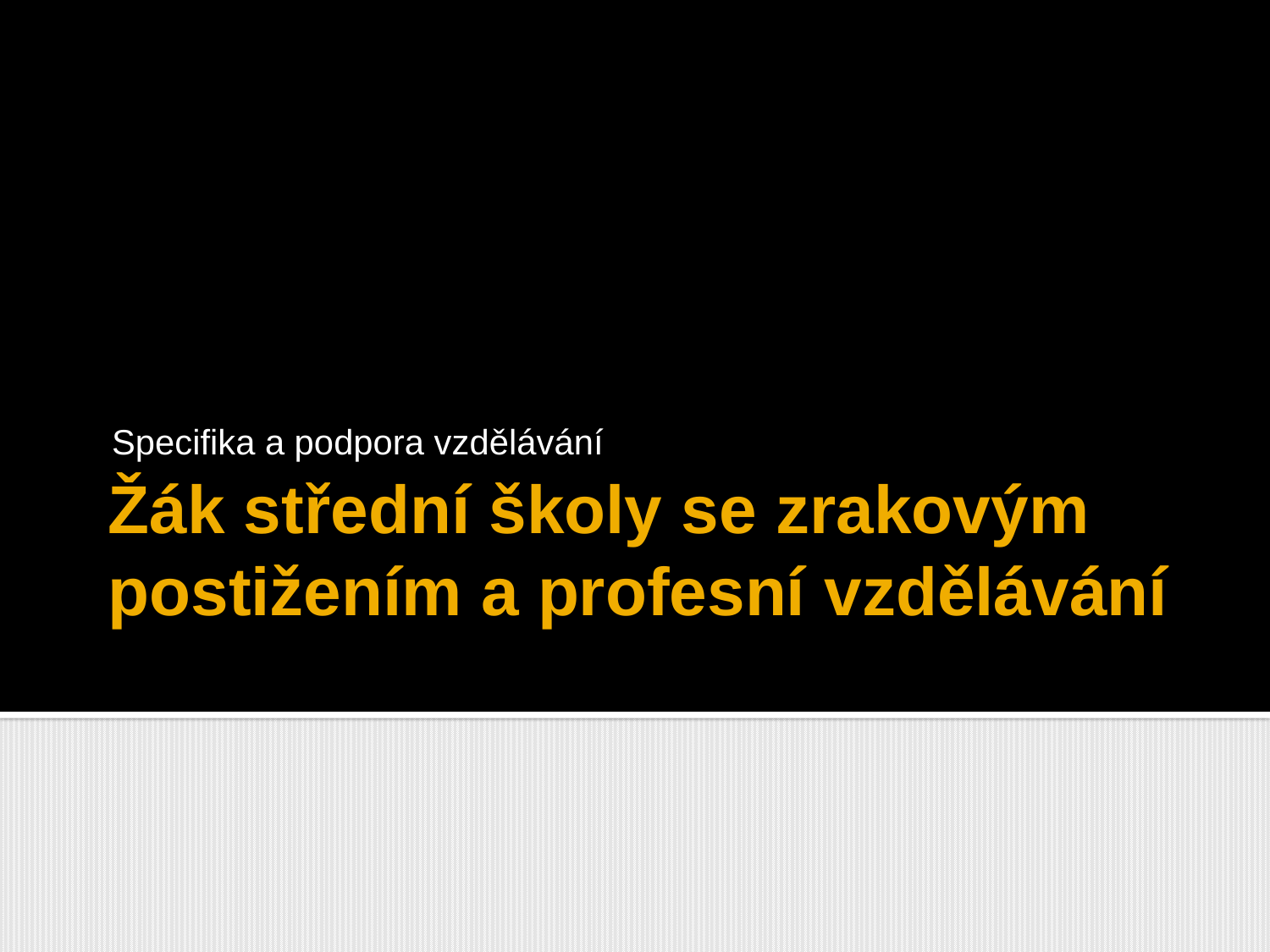

Specifika a podpora vzdělávání
# Žák střední školy se zrakovým postižením a profesní vzdělávání